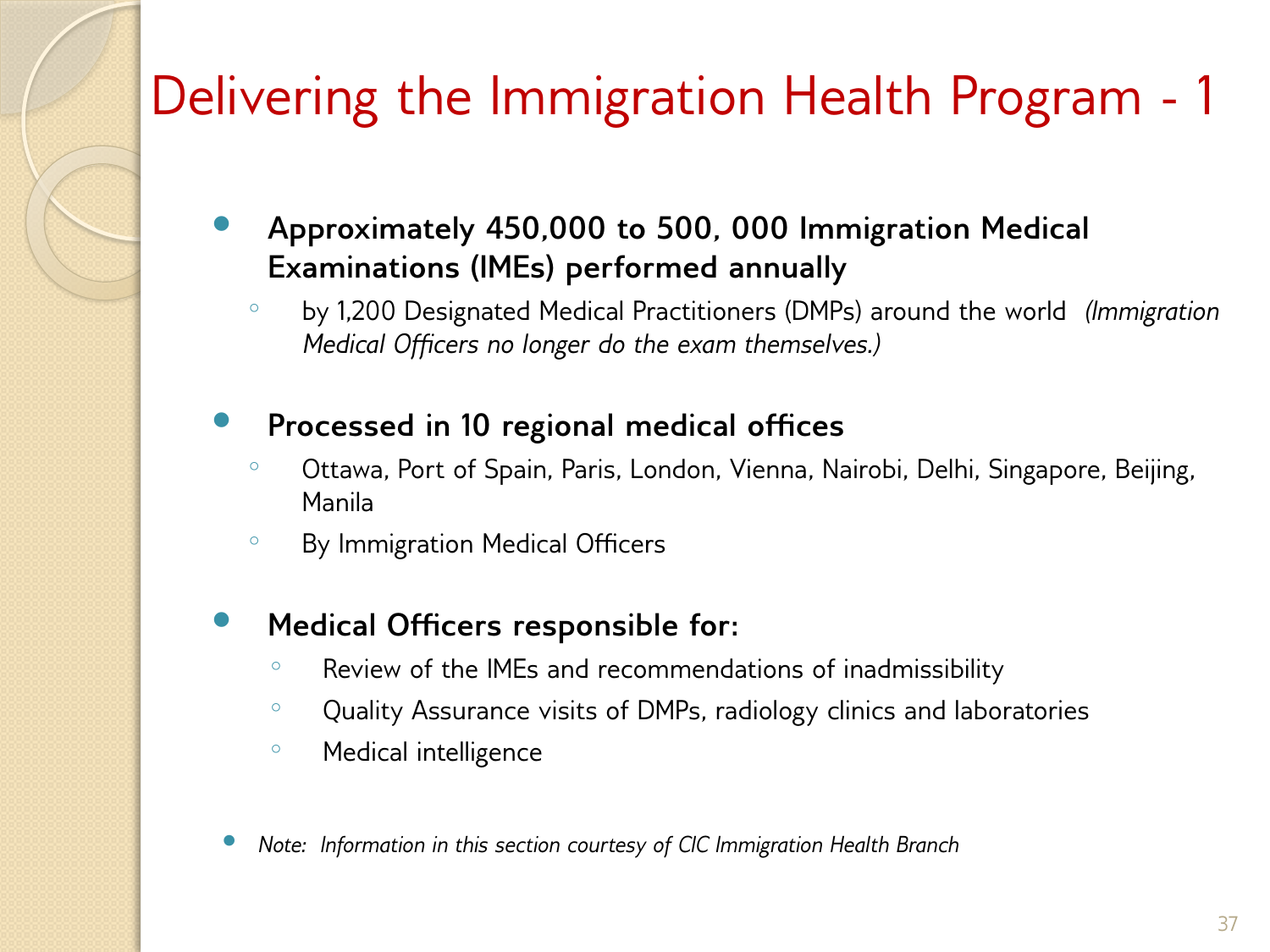

# Delivering the Immigration Health Program - 1
Approximately 450,000 to 500, 000 Immigration Medical Examinations (IMEs) performed annually
by 1,200 Designated Medical Practitioners (DMPs) around the world  (Immigration Medical Officers no longer do the exam themselves.)

Processed in 10 regional medical offices
Ottawa, Port of Spain, Paris, London, Vienna, Nairobi, Delhi, Singapore, Beijing, Manila
By Immigration Medical Officers

Medical Officers responsible for:
Review of the IMEs and recommendations of inadmissibility
Quality Assurance visits of DMPs, radiology clinics and laboratories
Medical intelligence

Note:  Information in this section courtesy of CIC Immigration Health Branch
37